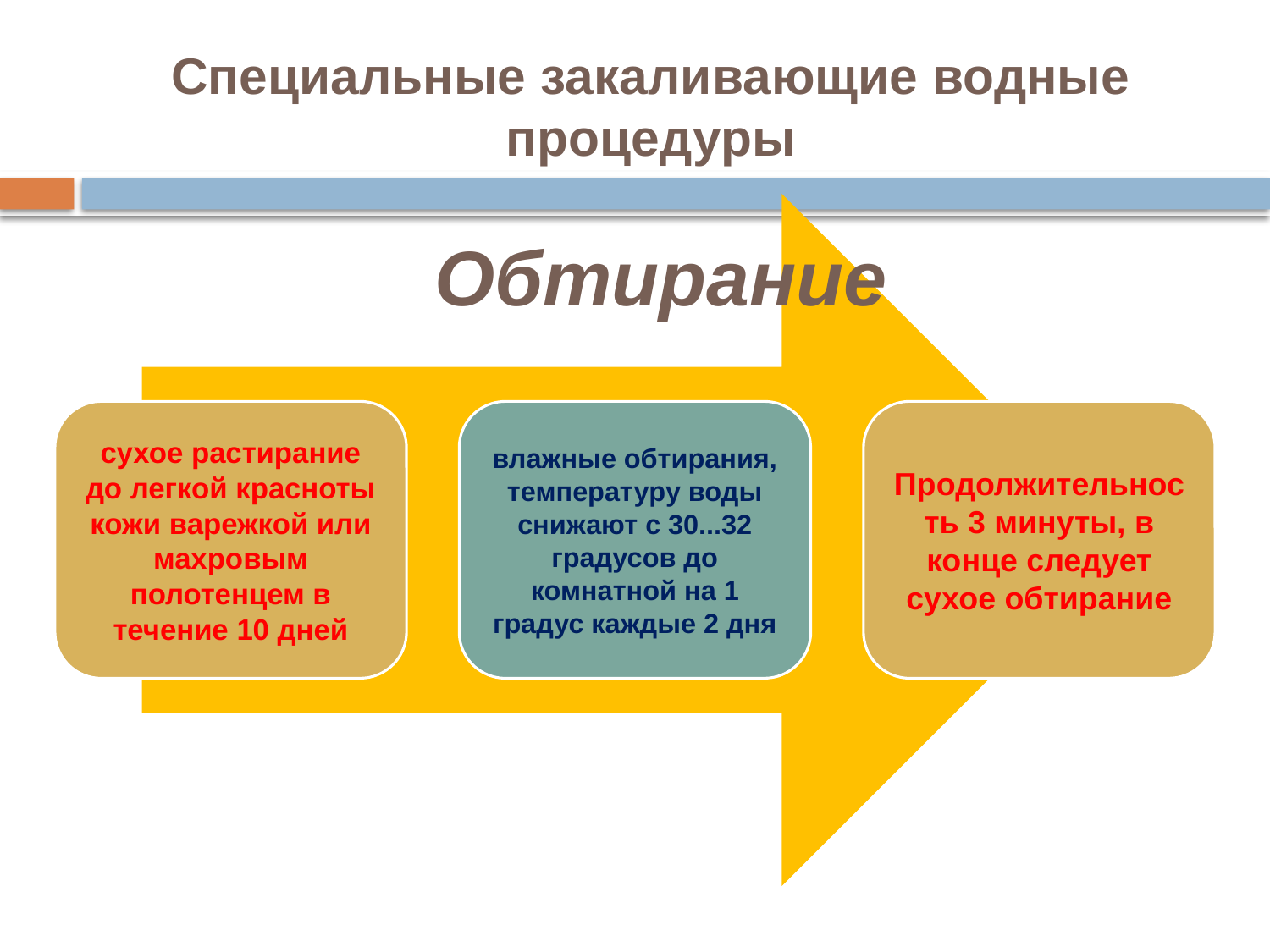

# Специальные закаливающие водные процедуры
сухое растирание до легкой красноты кожи варежкой или махровым полотенцем в течение 10 дней
влажные обтирания, температуру воды снижают с 30...32 градусов до комнатной на 1 градус каждые 2 дня
Продолжительность 3 минуты, в конце следует сухое обтирание
Обтирание